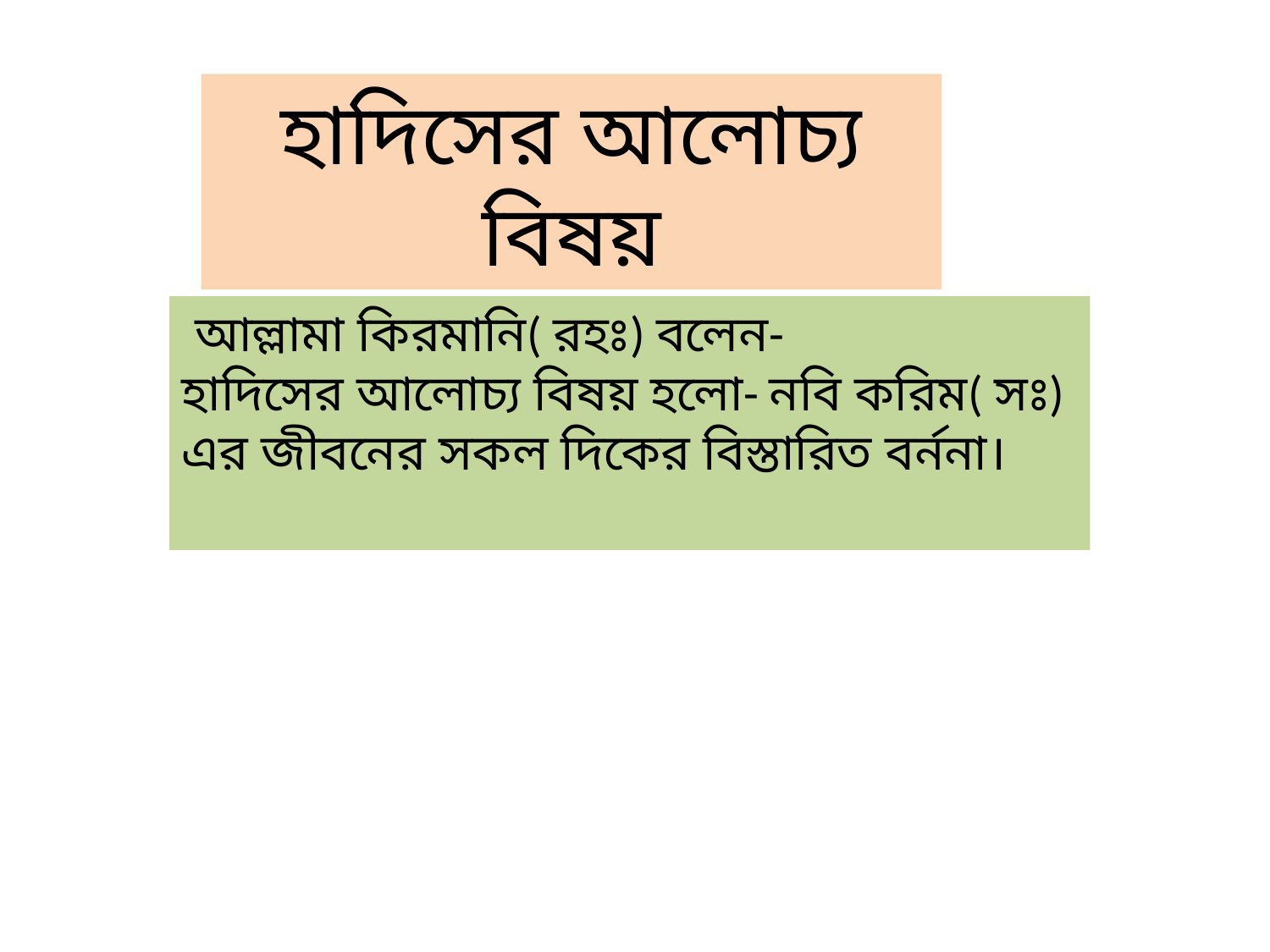

হাদিসের আলোচ্য বিষয়
 আল্লামা কিরমানি( রহঃ) বলেন-
হাদিসের আলোচ্য বিষয় হলো- নবি করিম( সঃ) এর জীবনের সকল দিকের বিস্তারিত বর্ননা।